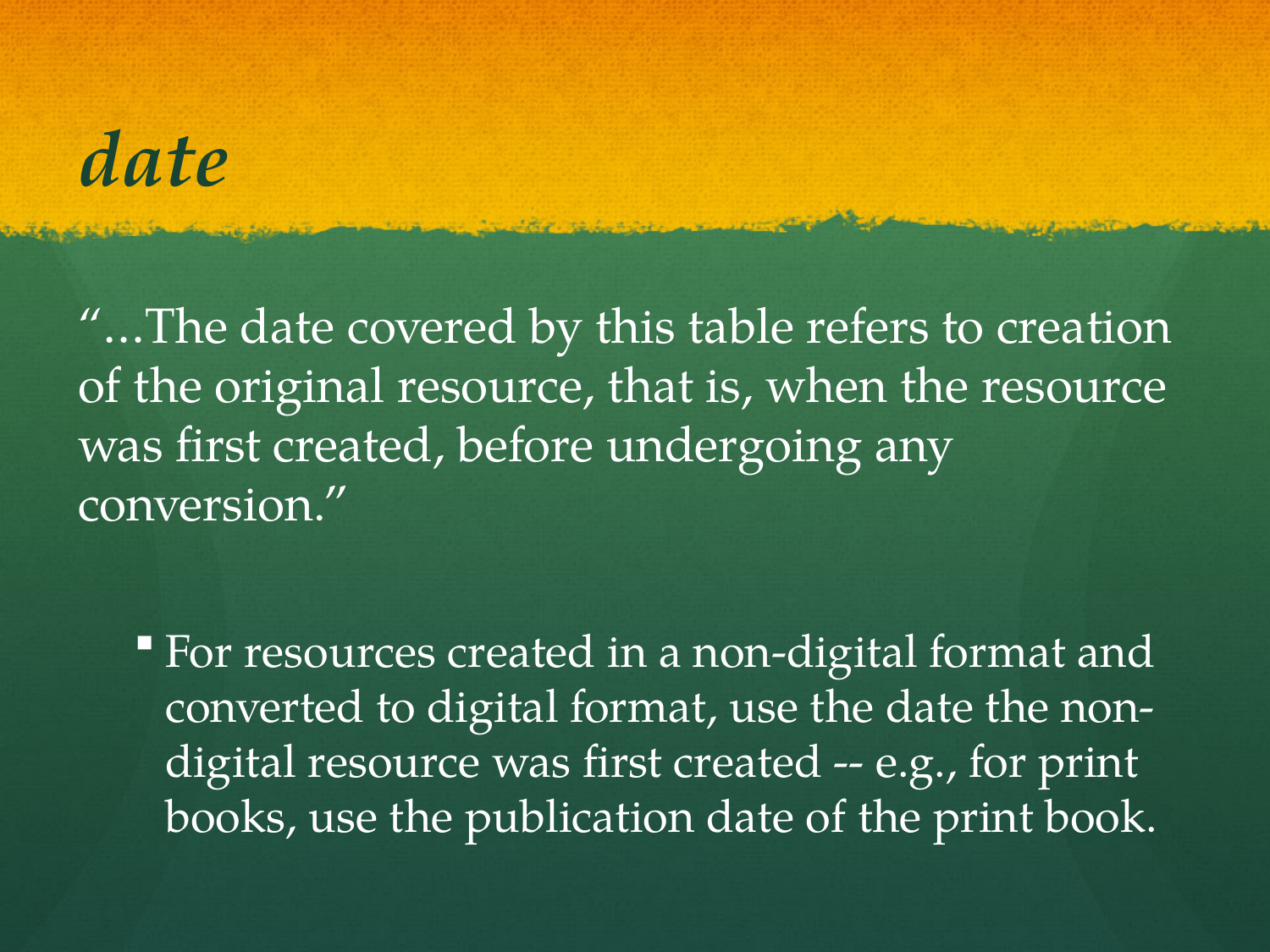

# date
“…The date covered by this table refers to creation of the original resource, that is, when the resource was first created, before undergoing any conversion.”

For resources created in a non-digital format and converted to digital format, use the date the non-digital resource was first created -- e.g., for print books, use the publication date of the print book.